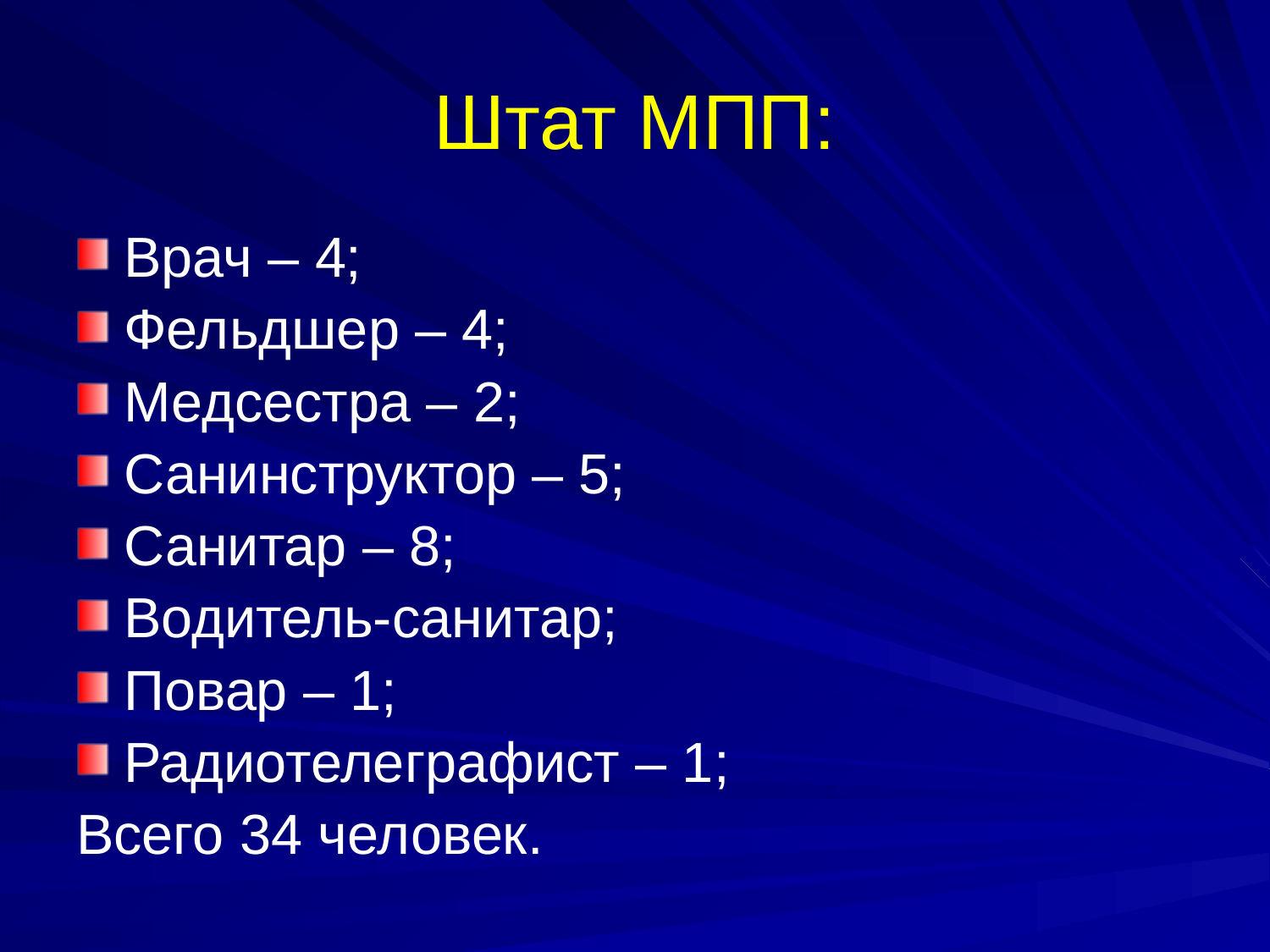

# Штат МПП:
Врач – 4;
Фельдшер – 4;
Медсестра – 2;
Санинструктор – 5;
Санитар – 8;
Водитель-санитар;
Повар – 1;
Радиотелеграфист – 1;
Всего 34 человек.